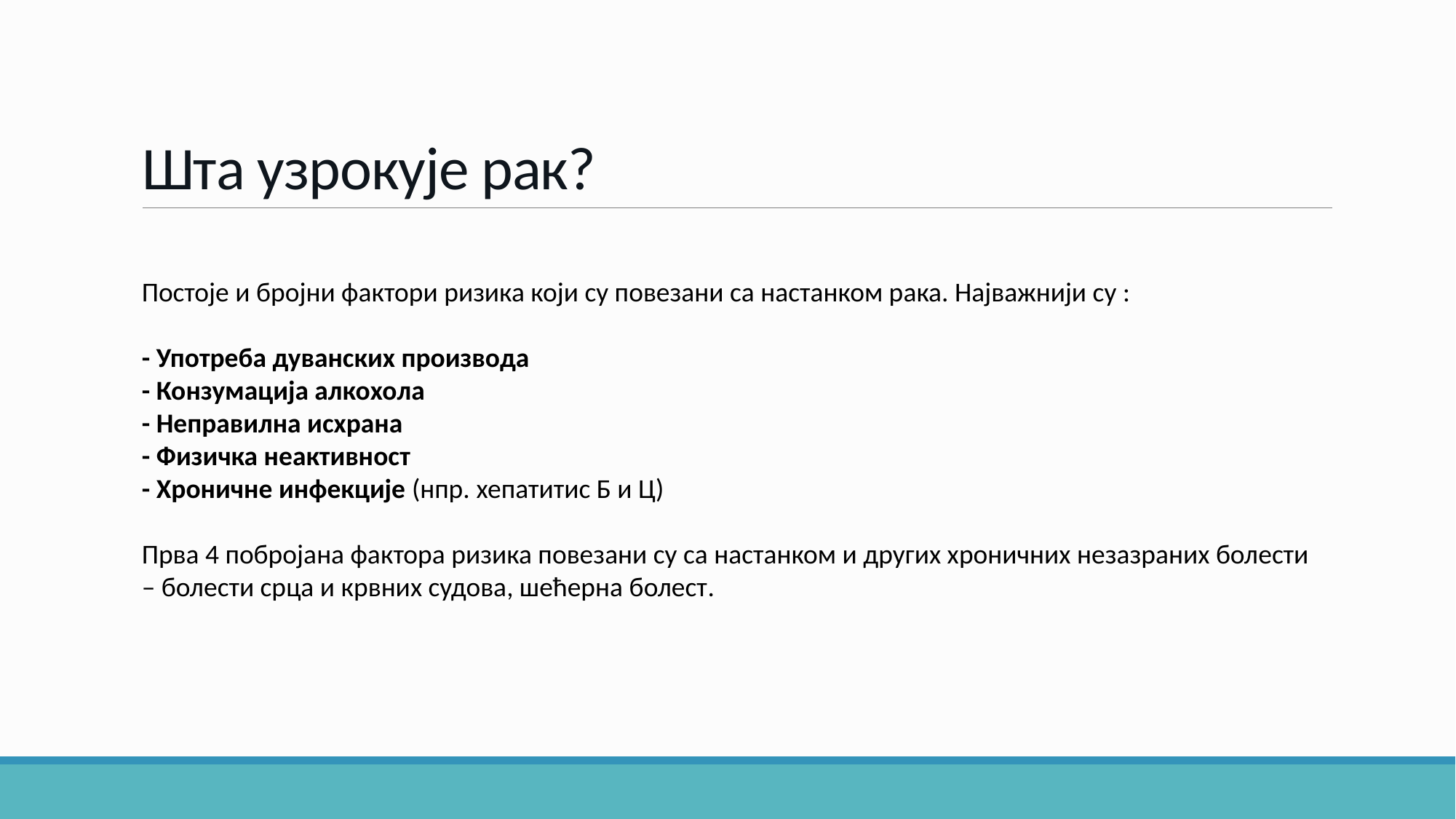

# Шта узрокује рак?
Постоје и бројни фактори ризика који су повезани са настанком рака. Најважнији су :

- Употреба дуванских производа
- Конзумација алкохола
- Неправилна исхрана
- Физичка неактивност
- Хроничне инфекције (нпр. хепатитис Б и Ц)

Прва 4 побројана фактора ризика повезани су са настанком и других хроничних незазраних болести – болести срца и крвних судова, шећерна болест.